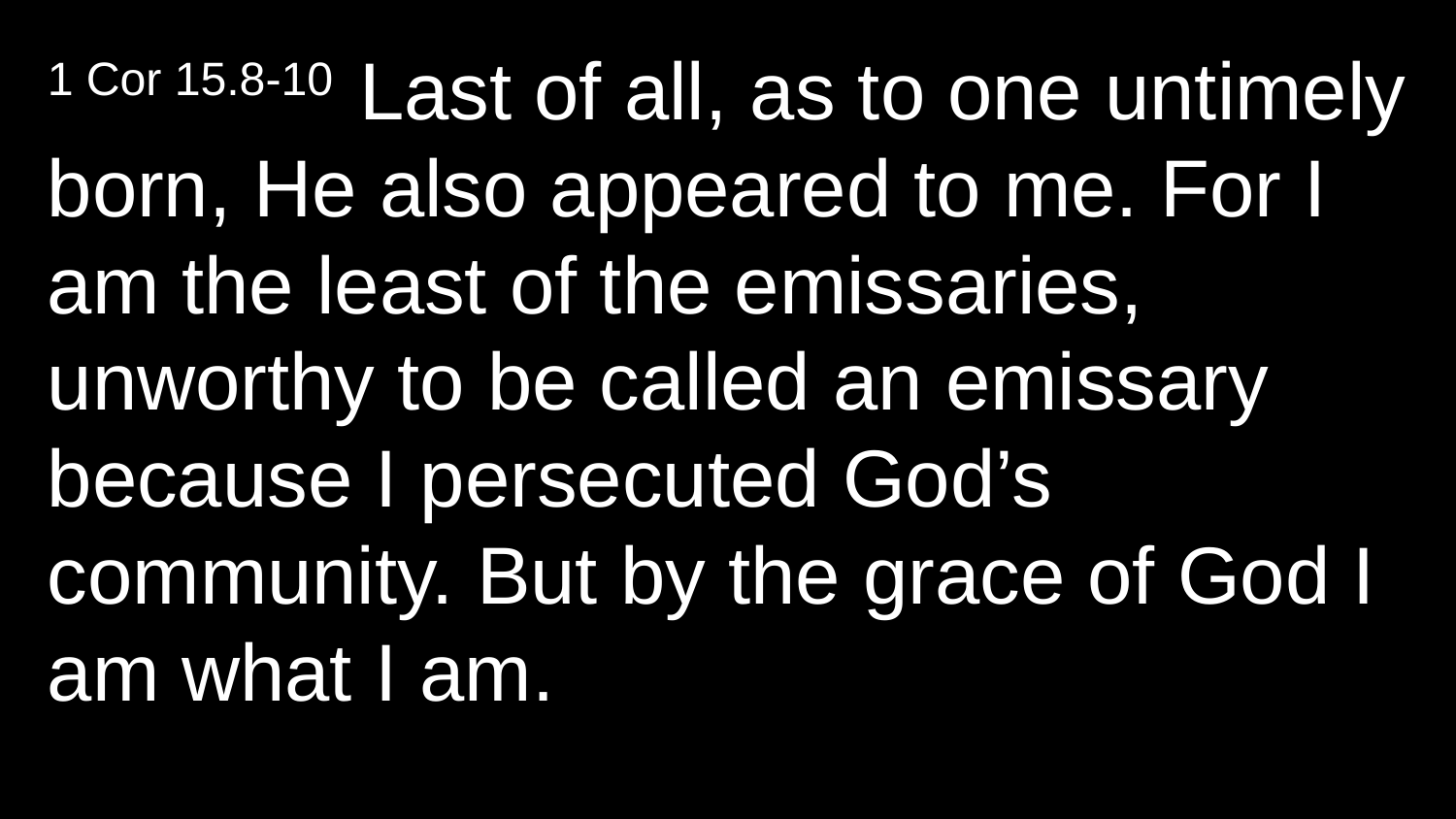

1 Cor 15.8-10  Last of all, as to one untimely born, He also appeared to me. For I am the least of the emissaries, unworthy to be called an emissary because I persecuted God’s community. But by the grace of God I am what I am.